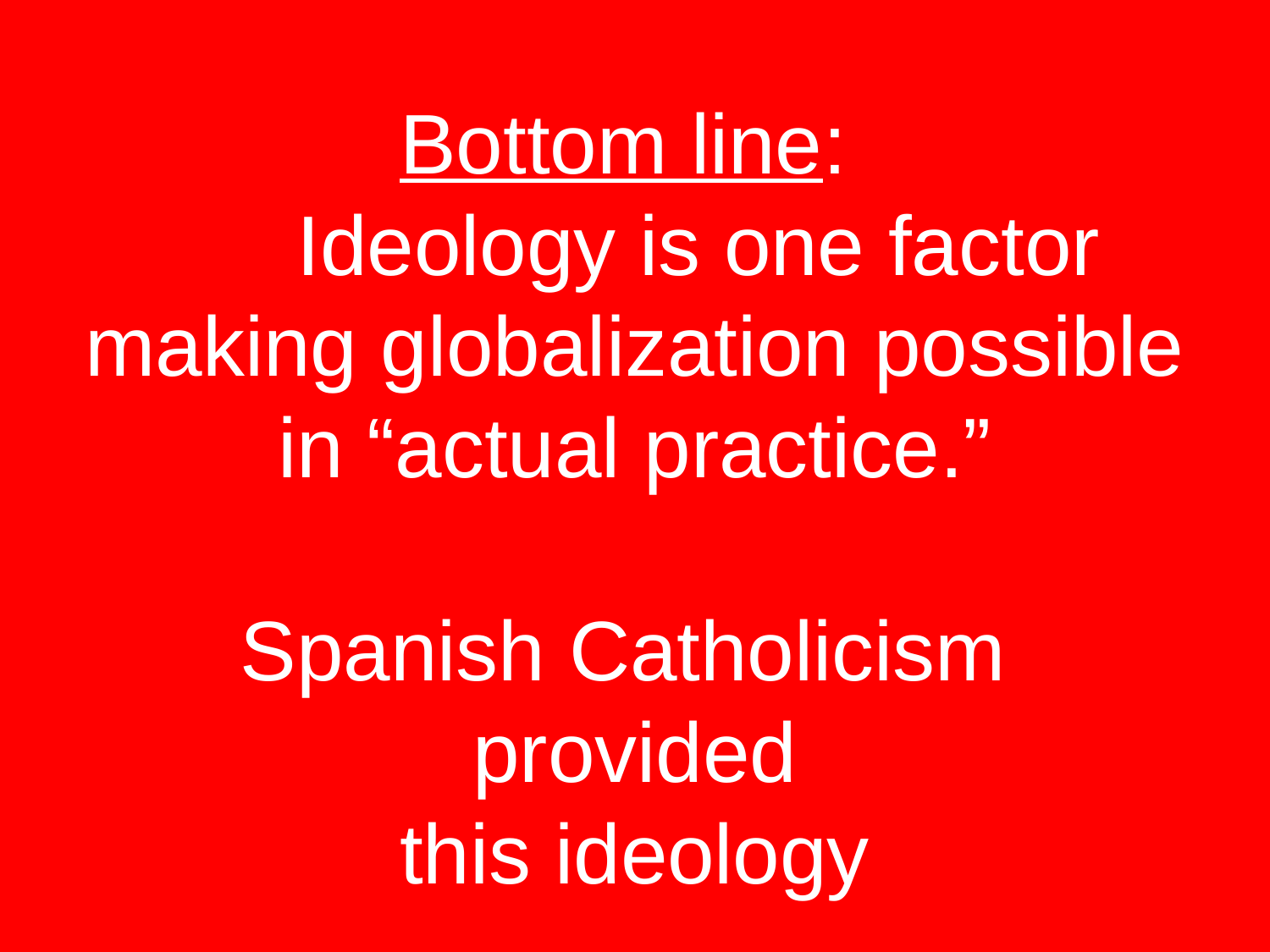

# Bottom line: Ideology is one factor making globalization possible in “actual practice.” Spanish Catholicism provided this ideology